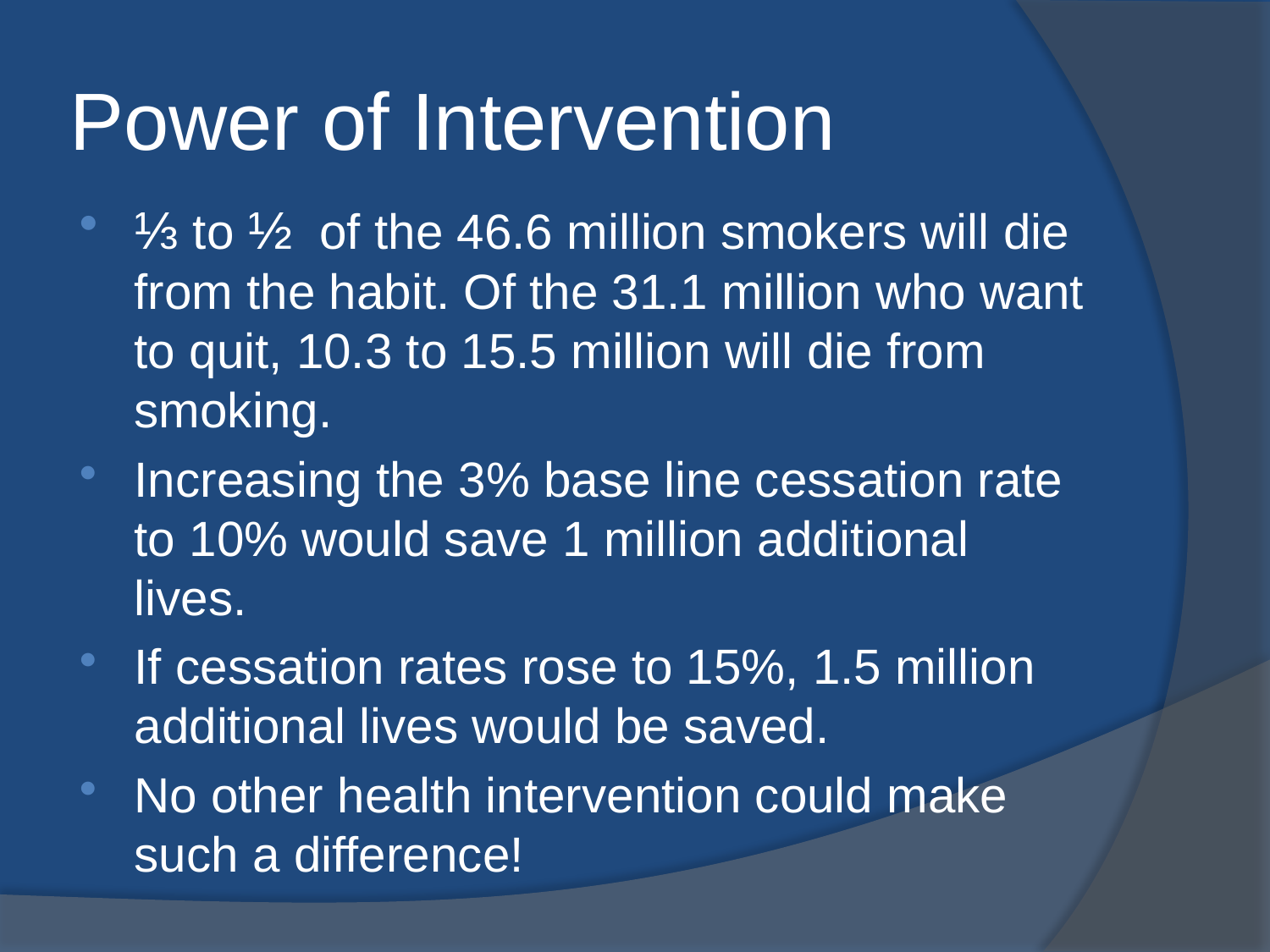

# Power of Intervention
⅓ to ½  of the 46.6 million smokers will die from the habit. Of the 31.1 million who want to quit, 10.3 to 15.5 million will die from smoking.
Increasing the 3% base line cessation rate to 10% would save 1 million additional lives.
If cessation rates rose to 15%, 1.5 million additional lives would be saved.
No other health intervention could make such a difference!